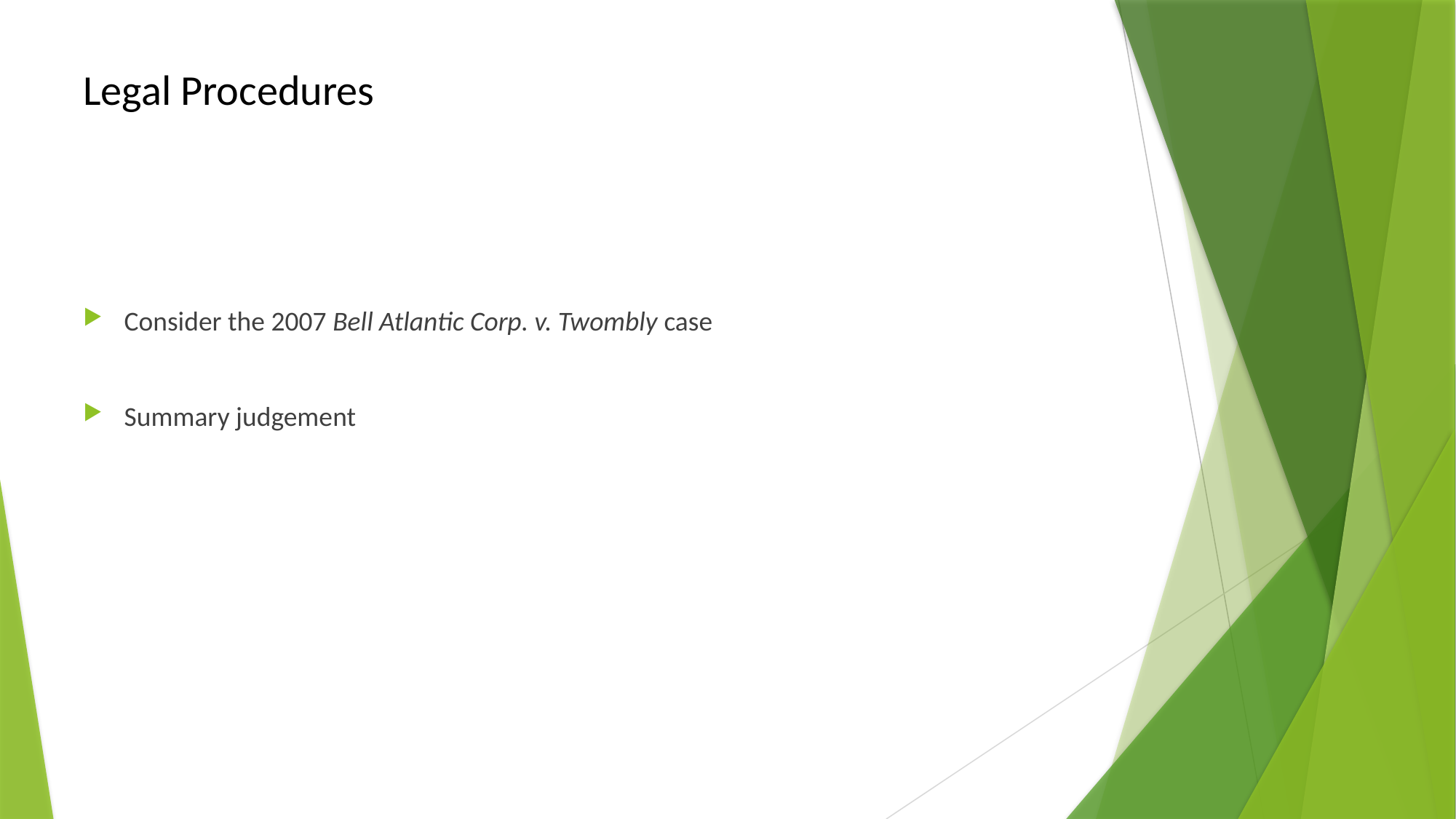

# Legal Procedures
Consider the 2007 Bell Atlantic Corp. v. Twombly case

Summary judgement